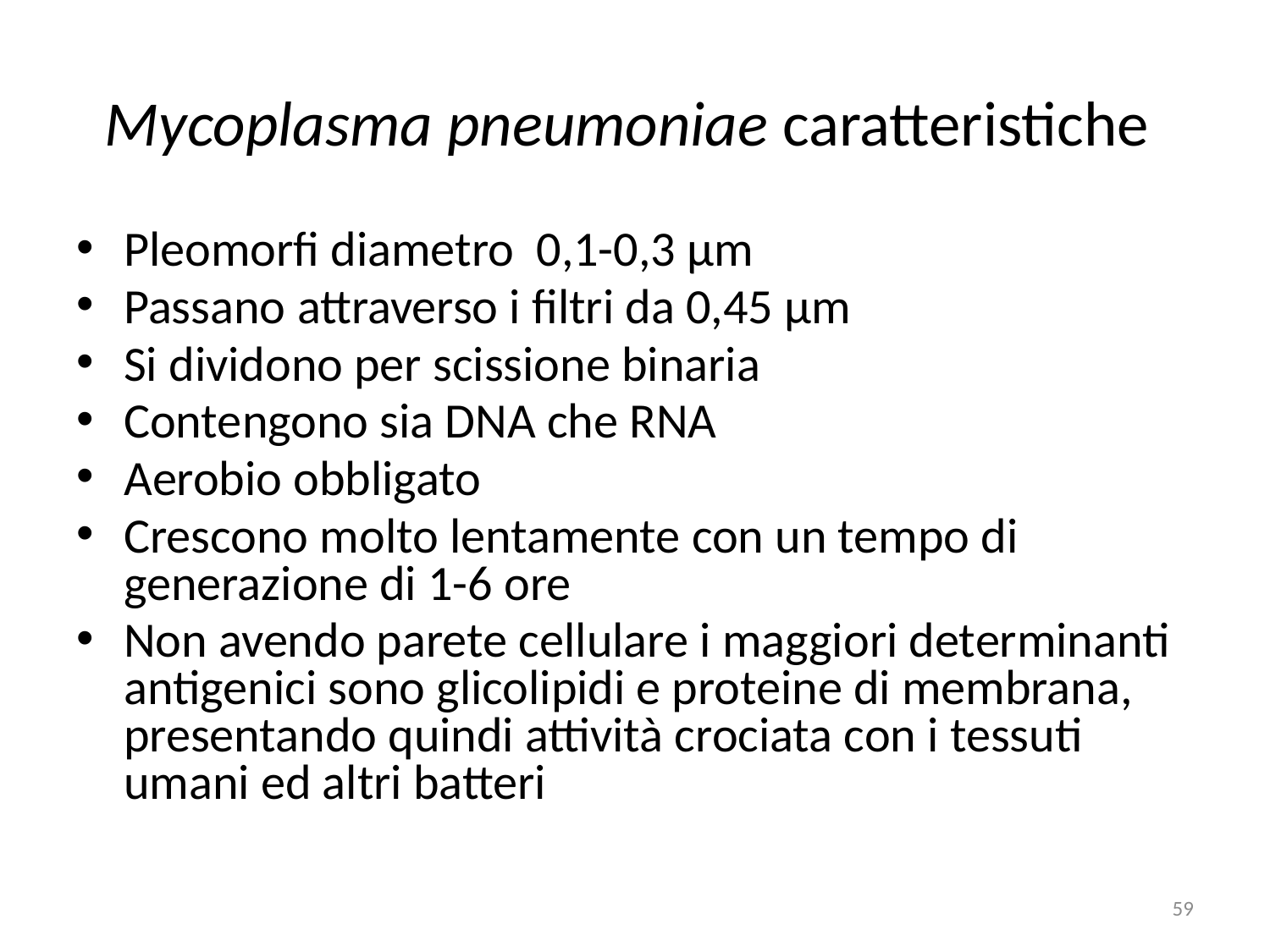

# Mycoplasma pneumoniae caratteristiche
Pleomorfi diametro  0,1-0,3 μm
Passano attraverso i filtri da 0,45 μm
Si dividono per scissione binaria
Contengono sia DNA che RNA
Aerobio obbligato
Crescono molto lentamente con un tempo di generazione di 1-6 ore
Non avendo parete cellulare i maggiori determinanti antigenici sono glicolipidi e proteine di membrana, presentando quindi attività crociata con i tessuti umani ed altri batteri
59